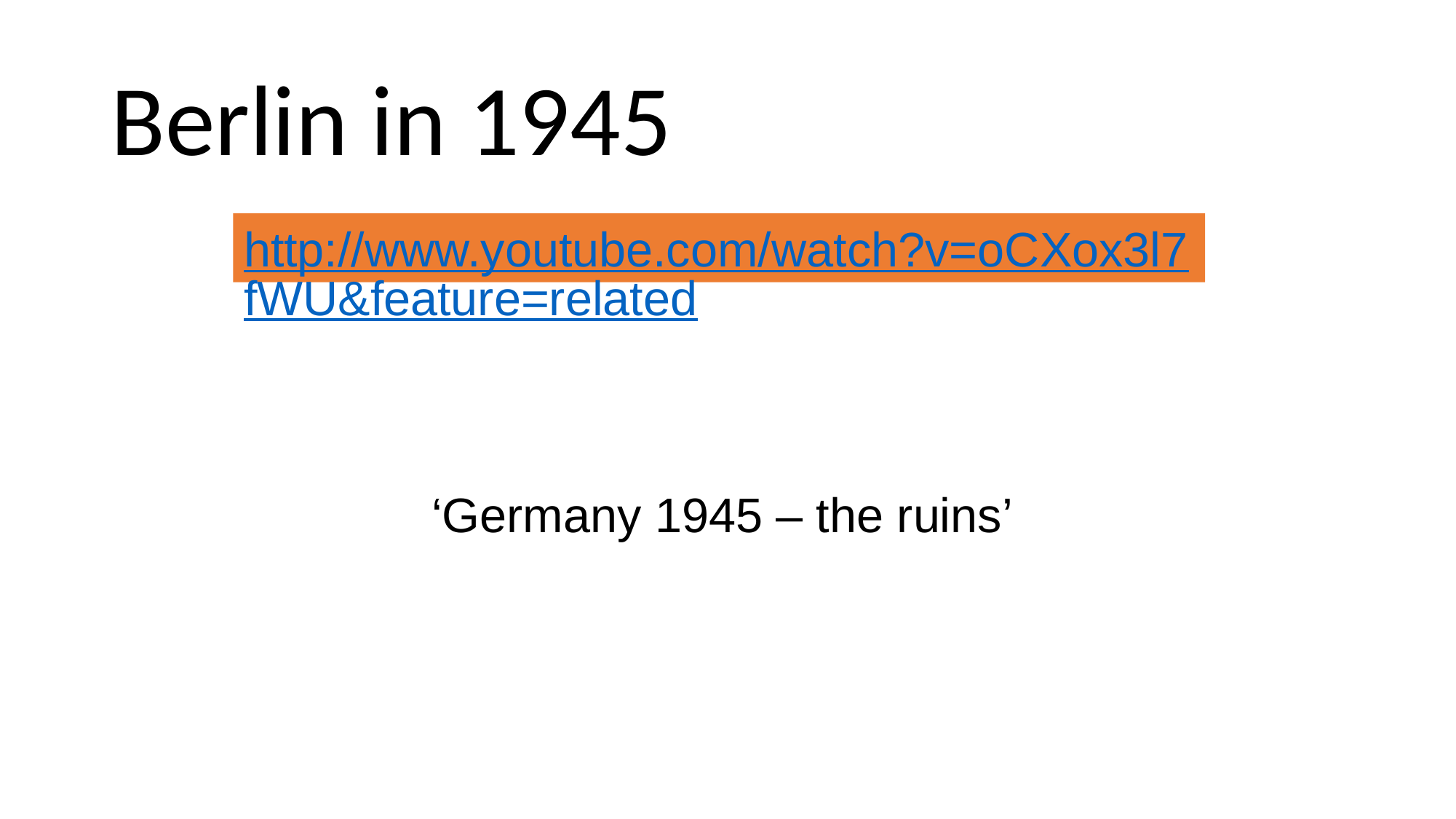

# Berlin in 1945
http://www.youtube.com/watch?v=oCXox3l7fWU&feature=related
‘Germany 1945 – the ruins’